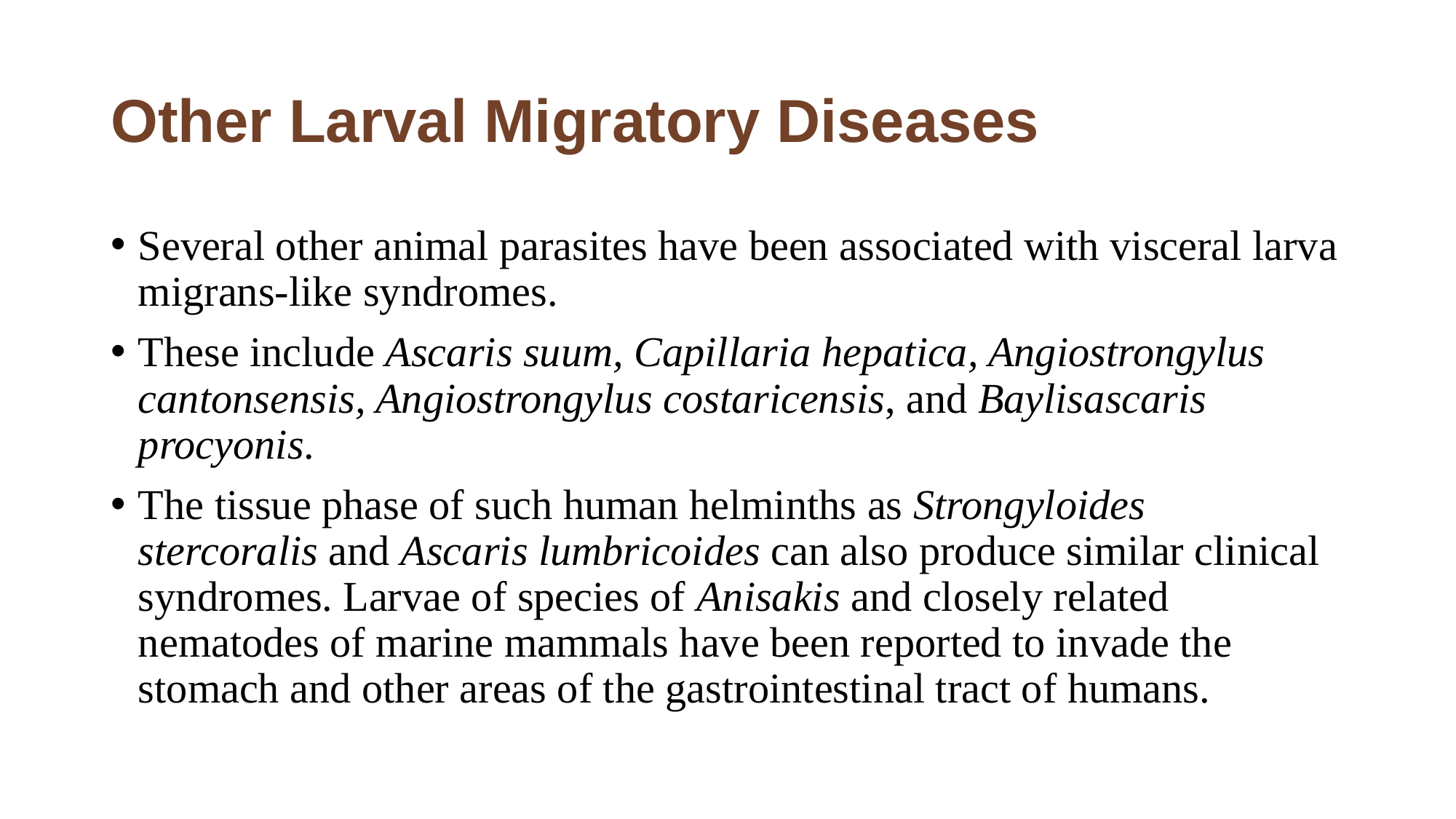

# Other Larval Migratory Diseases
Several other animal parasites have been associated with visceral larva migrans-like syndromes.
These include Ascaris suum, Capillaria hepatica, Angiostrongylus cantonsensis, Angiostrongylus costaricensis, and Baylisascaris procyonis.
The tissue phase of such human helminths as Strongyloides stercoralis and Ascaris lumbricoides can also produce similar clinical syndromes. Larvae of species of Anisakis and closely related nematodes of marine mammals have been reported to invade the stomach and other areas of the gastrointestinal tract of humans.